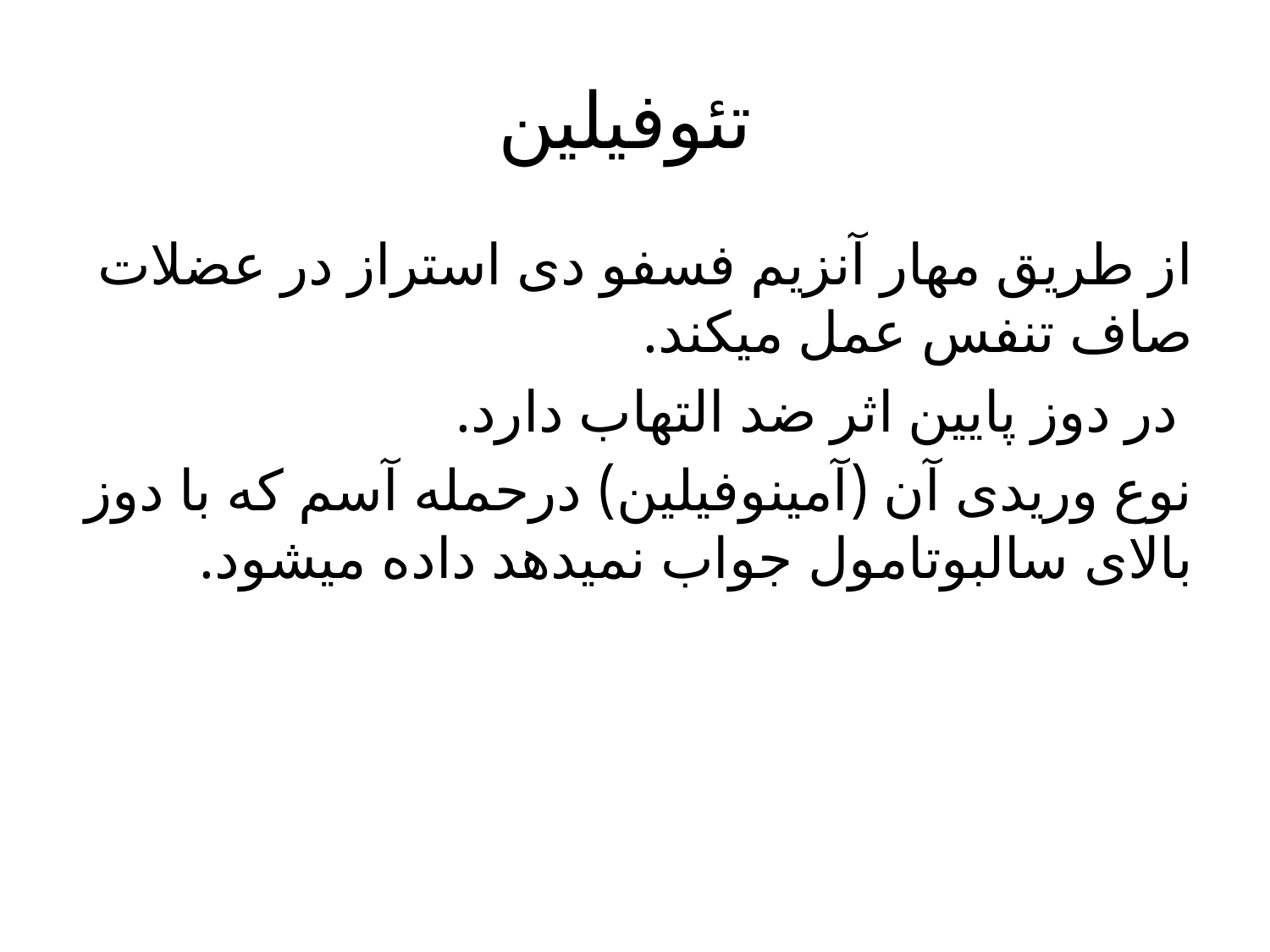

# تئوفیلین
از طریق مهار آنزیم فسفو دی استراز در عضلات صاف تنفس عمل میکند.
 در دوز پایین اثر ضد التهاب دارد.
نوع وریدی آن (آمینوفیلین) درحمله آسم که با دوز بالای سالبوتامول جواب نمیدهد داده میشود.